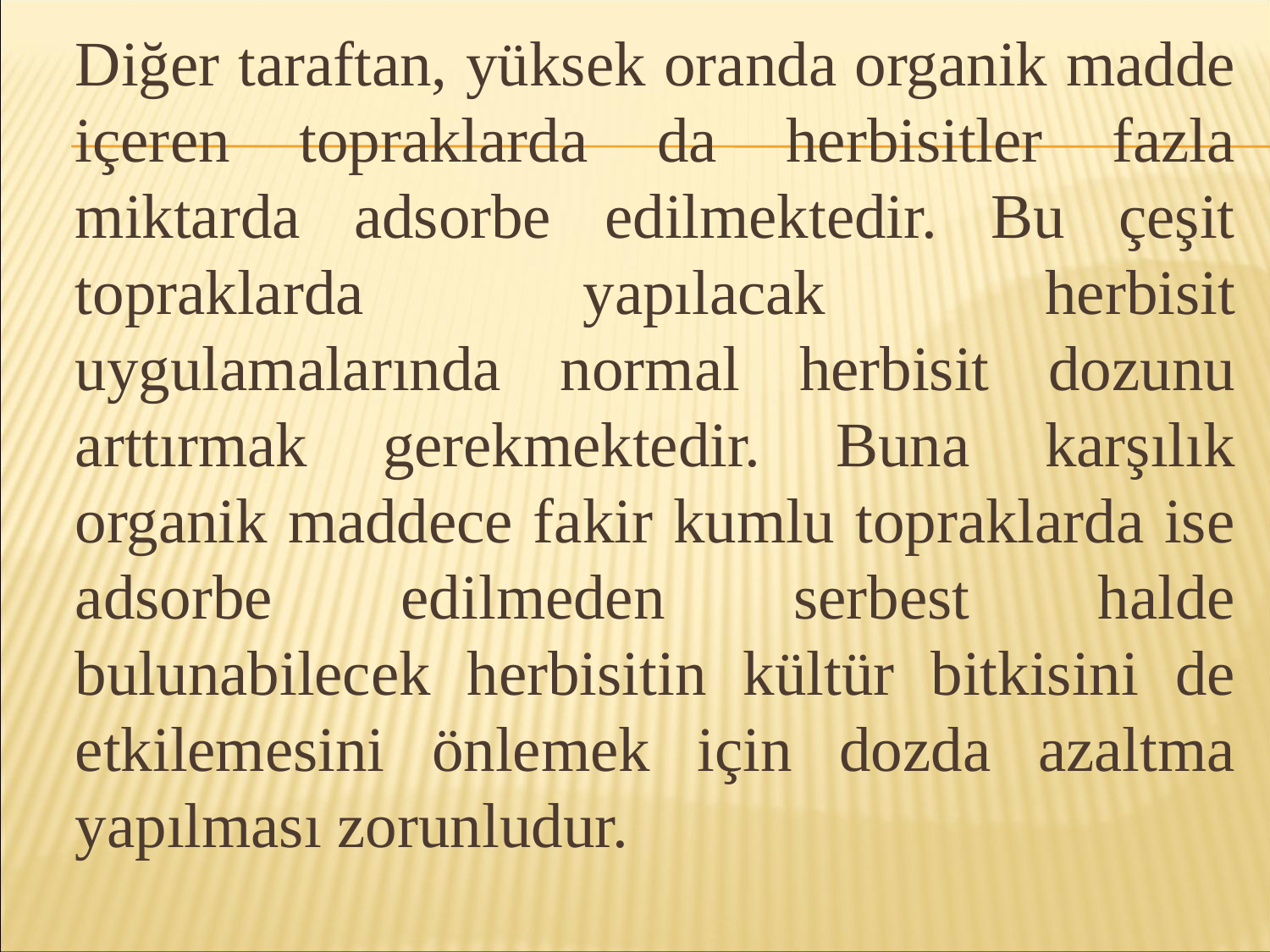

Diğer taraftan, yüksek oranda organik madde içeren topraklarda da herbisitler fazla miktarda adsorbe edilmektedir. Bu çeşit topraklarda yapılacak herbisit uygulamalarında normal herbisit dozunu arttırmak gerekmektedir. Buna karşılık organik maddece fakir kumlu topraklarda ise adsorbe edilmeden serbest halde bulunabilecek herbisitin kültür bitkisini de etkilemesini önlemek için dozda azaltma yapılması zorunludur.